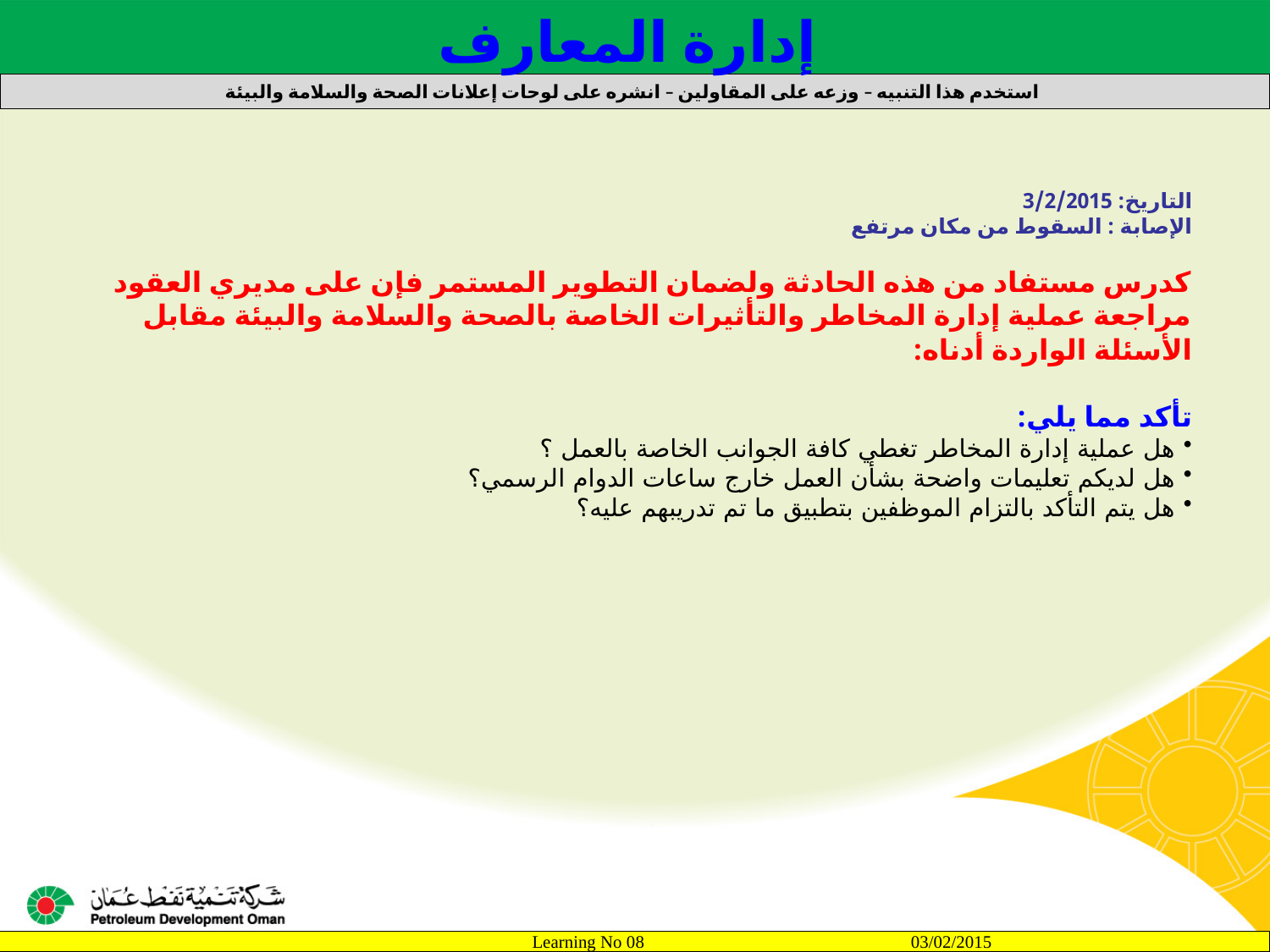

إدارة المعارف
استخدم هذا التنبيه – وزعه على المقاولين – انشره على لوحات إعلانات الصحة والسلامة والبيئة

التاريخ: 3/2/2015
الإصابة : السقوط من مكان مرتفع

كدرس مستفاد من هذه الحادثة ولضمان التطوير المستمر فإن على مديري العقود مراجعة عملية إدارة المخاطر والتأثيرات الخاصة بالصحة والسلامة والبيئة مقابل الأسئلة الواردة أدناه:

تأكد مما يلي:
هل عملية إدارة المخاطر تغطي كافة الجوانب الخاصة بالعمل ؟
هل لديكم تعليمات واضحة بشأن العمل خارج ساعات الدوام الرسمي؟
هل يتم التأكد بالتزام الموظفين بتطبيق ما تم تدريبهم عليه؟
		Learning No 08                                                            03/02/2015